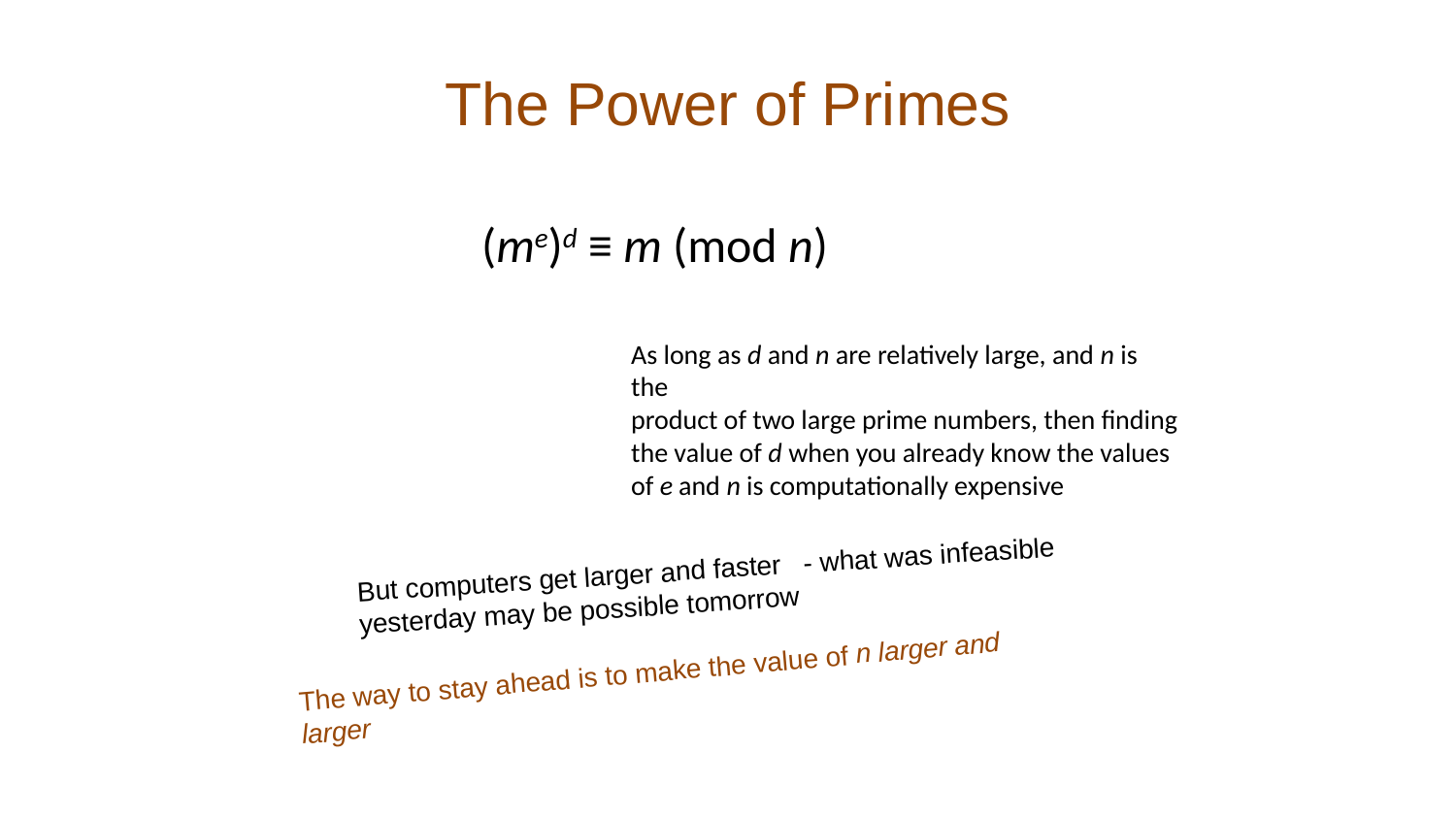

# The Power of Primes
(me)d ≡ m (mod n)
As long as d and n are relatively large, and n is the
product of two large prime numbers, then finding the value of d when you already know the values of e and n is computationally expensive
But computers get larger and faster   - what was infeasible yesterday may be possible tomorrow
The way to stay ahead is to make the value of n larger and larger